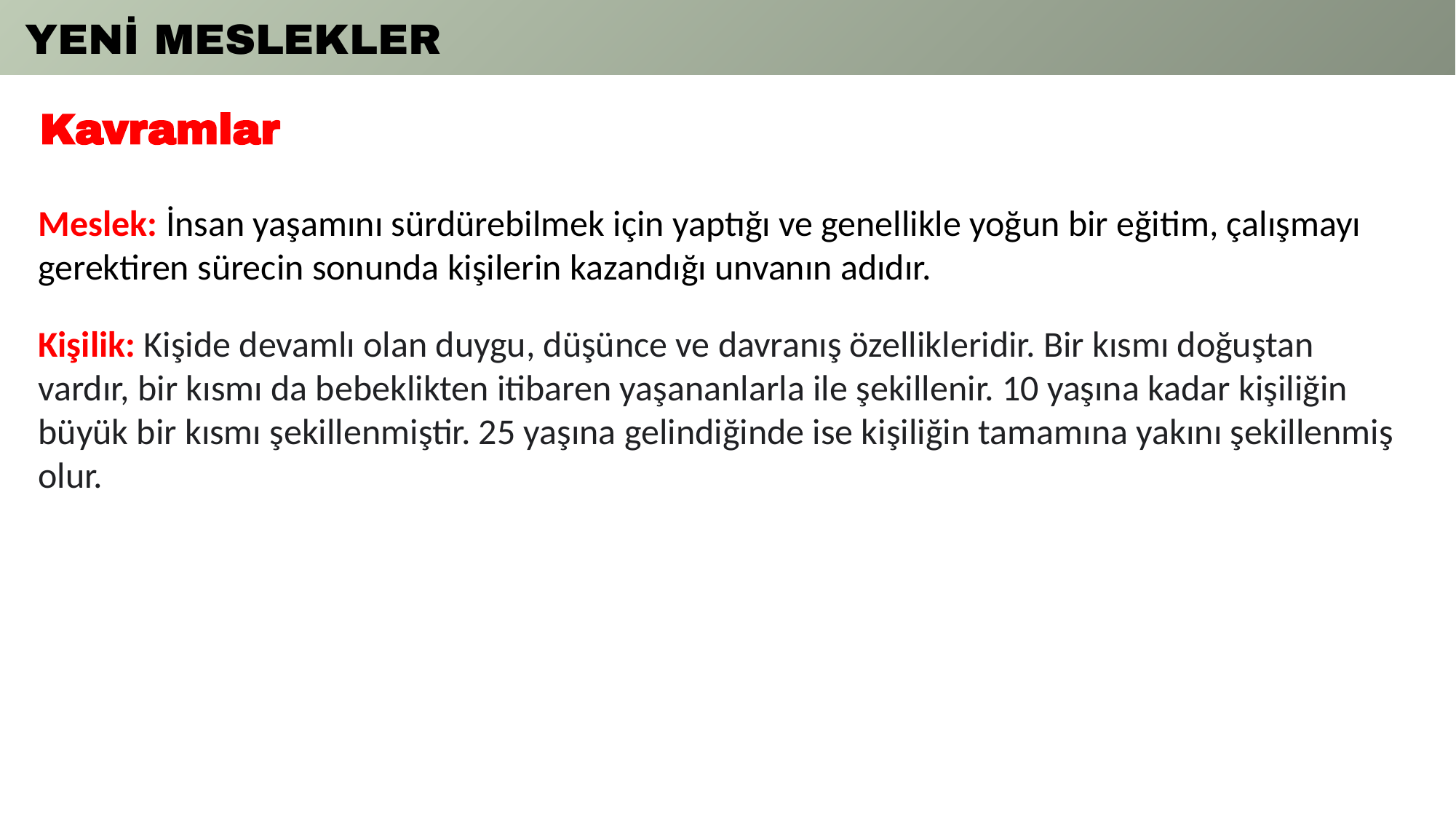

YENİ MESLEKLER
Kavramlar
Meslek: İnsan yaşamını sürdürebilmek için yaptığı ve genellikle yoğun bir eğitim, çalışmayı gerektiren sürecin sonunda kişilerin kazandığı unvanın adıdır.
Kişilik: Kişide devamlı olan duygu, düşünce ve davranış özellikleridir. Bir kısmı doğuştan
vardır, bir kısmı da bebeklikten itibaren yaşananlarla ile şekillenir. 10 yaşına kadar kişiliğin büyük bir kısmı şekillenmiştir. 25 yaşına gelindiğinde ise kişiliğin tamamına yakını şekillenmiş
olur.